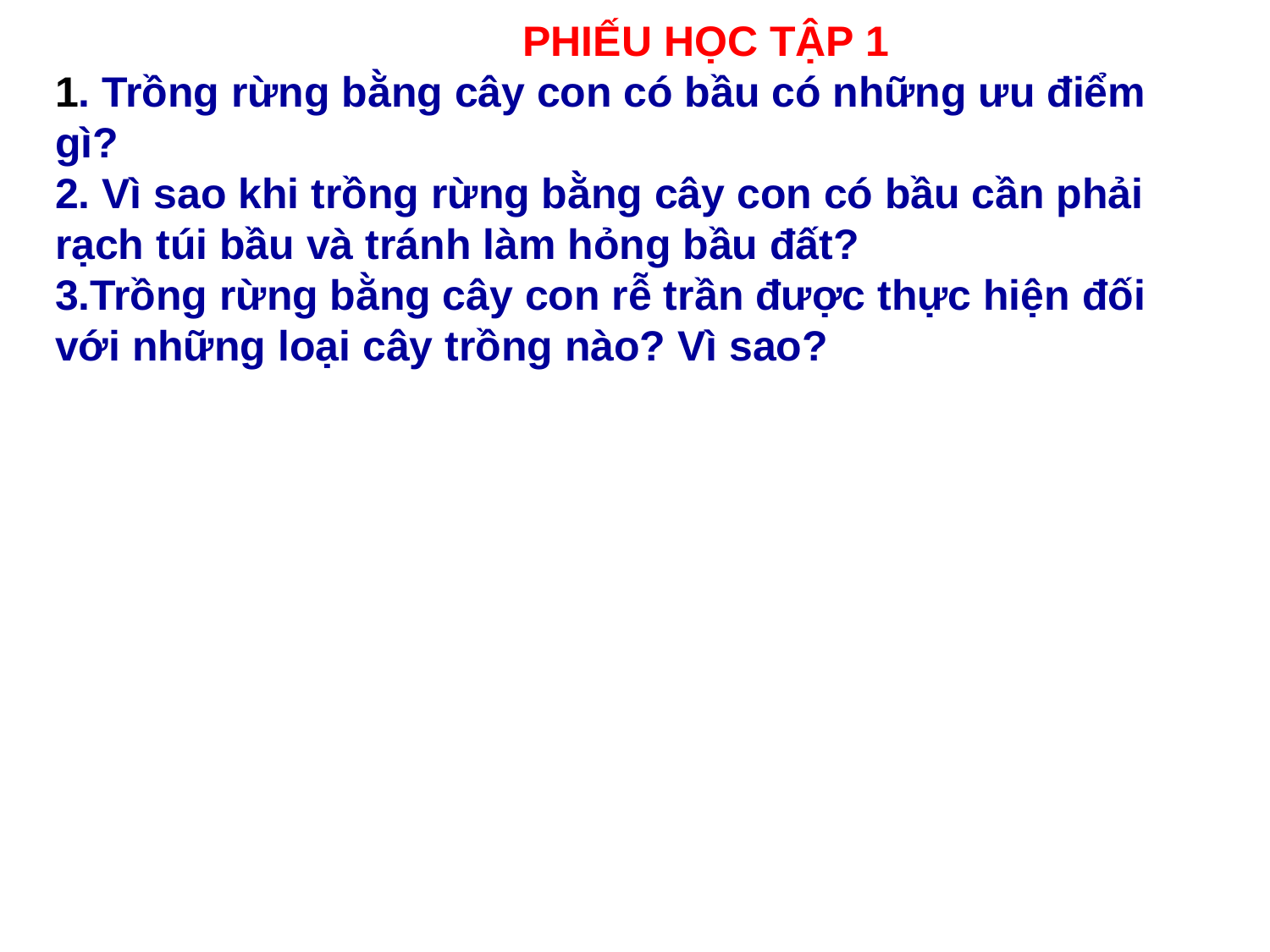

PHIẾU HỌC TẬP 1
1. Trồng rừng bằng cây con có bầu có những ưu điểm gì?
2. Vì sao khi trồng rừng bằng cây con có bầu cần phải rạch túi bầu và tránh làm hỏng bầu đất?
3.Trồng rừng bằng cây con rễ trần được thực hiện đối với những loại cây trồng nào? Vì sao?